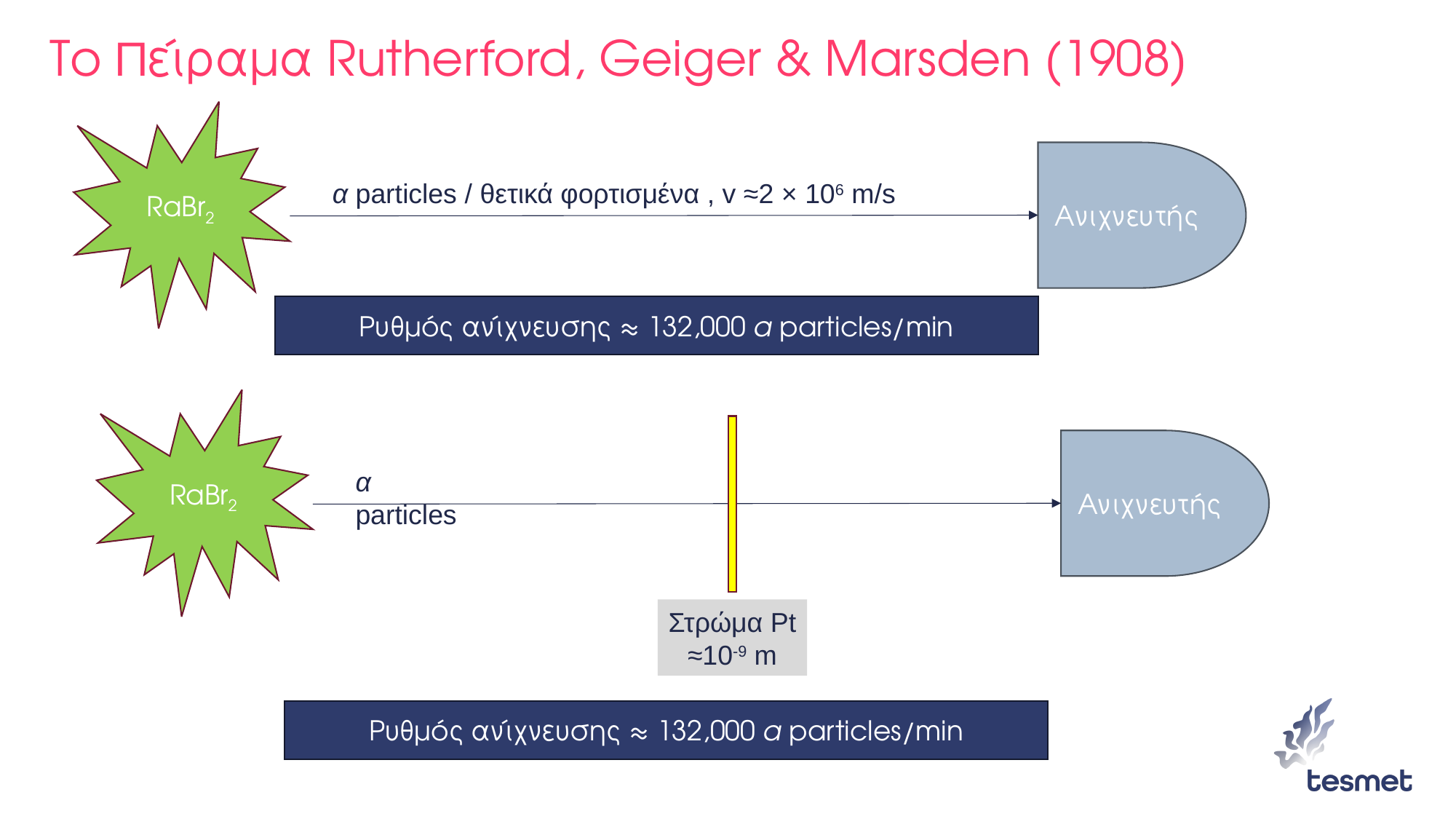

# Το Πείραμα Rutherford, Geiger & Marsden (1908)
RaBr2
Ανιχνευτής
α particles / θετικά φορτισμένα , v ≈2 × 106 m/s
Ρυθμός ανίχνευσης ≈ 132,000 a particles/min
RaBr2

Ανιχνευτής
α particles
Στρώμα Pt
≈10-9 m
Ρυθμός ανίχνευσης ≈ 132,000 a particles/min